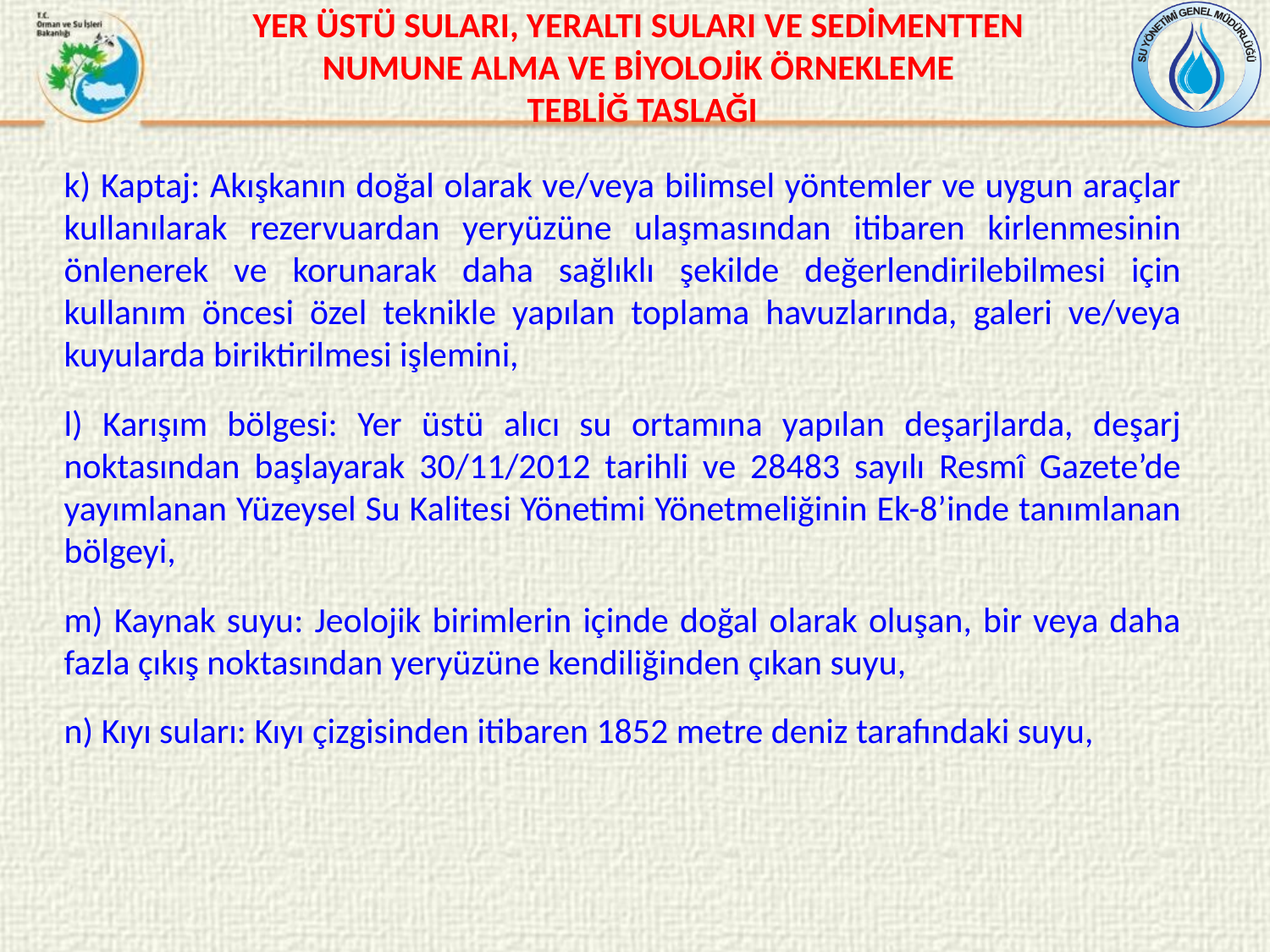

YER ÜSTÜ SULARI, YERALTI SULARI VE SEDİMENTTEN
NUMUNE ALMA VE BİYOLOJİK ÖRNEKLEME
TEBLİĞ TASLAĞI
k) Kaptaj: Akışkanın doğal olarak ve/veya bilimsel yöntemler ve uygun araçlar kullanılarak rezervuardan yeryüzüne ulaşmasından itibaren kirlenmesinin önlenerek ve korunarak daha sağlıklı şekilde değerlendirilebilmesi için kullanım öncesi özel teknikle yapılan toplama havuzlarında, galeri ve/veya kuyularda biriktirilmesi işlemini,

l) Karışım bölgesi: Yer üstü alıcı su ortamına yapılan deşarjlarda, deşarj noktasından başlayarak 30/11/2012 tarihli ve 28483 sayılı Resmî Gazete’de yayımlanan Yüzeysel Su Kalitesi Yönetimi Yönetmeliğinin Ek-8’inde tanımlanan bölgeyi,

m) Kaynak suyu: Jeolojik birimlerin içinde doğal olarak oluşan, bir veya daha fazla çıkış noktasından yeryüzüne kendiliğinden çıkan suyu,

n) Kıyı suları: Kıyı çizgisinden itibaren 1852 metre deniz tarafındaki suyu,